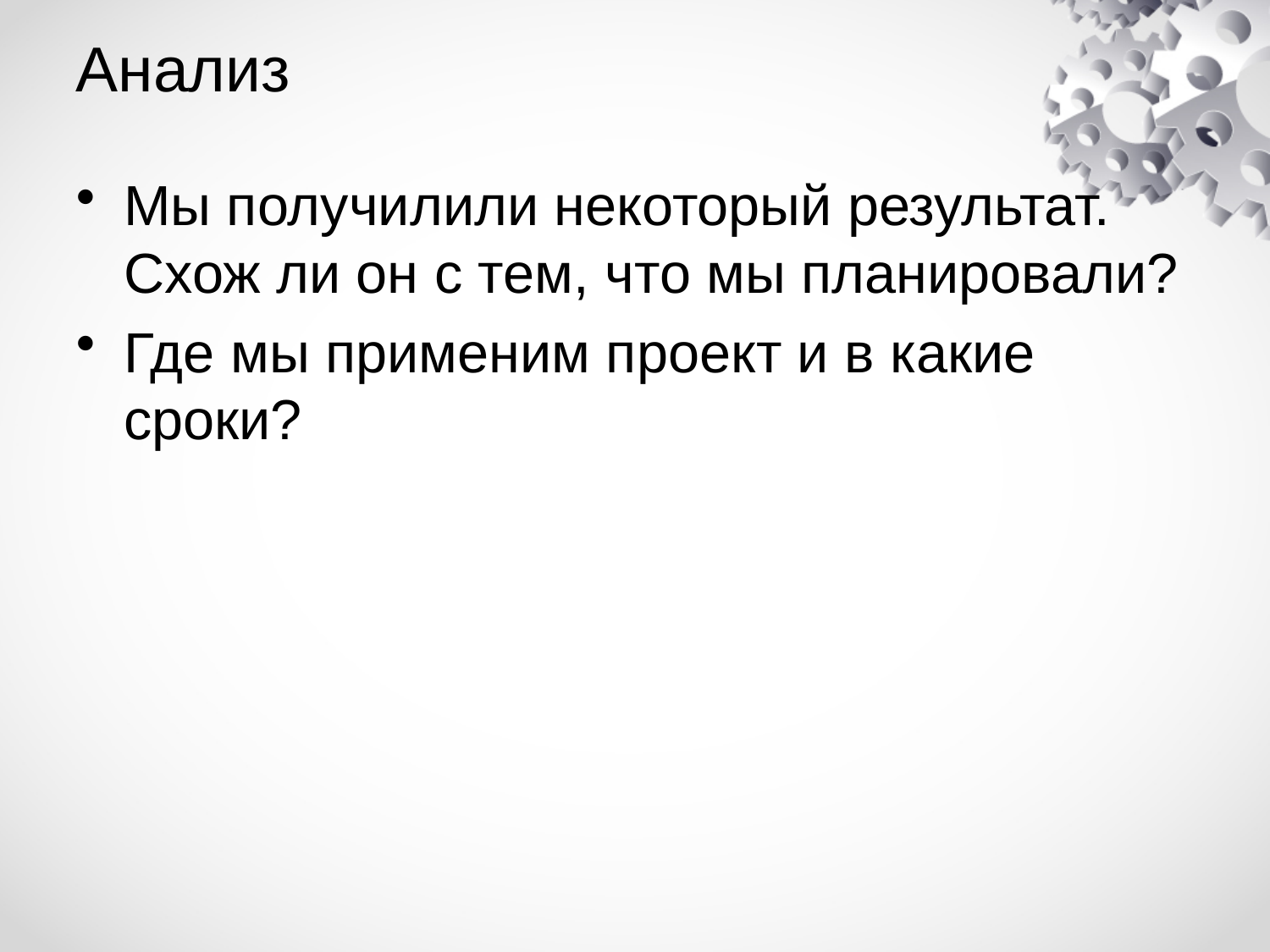

# Анализ
Мы получилили некоторый результат. Схож ли он с тем, что мы планировали?
Где мы применим проект и в какие сроки?